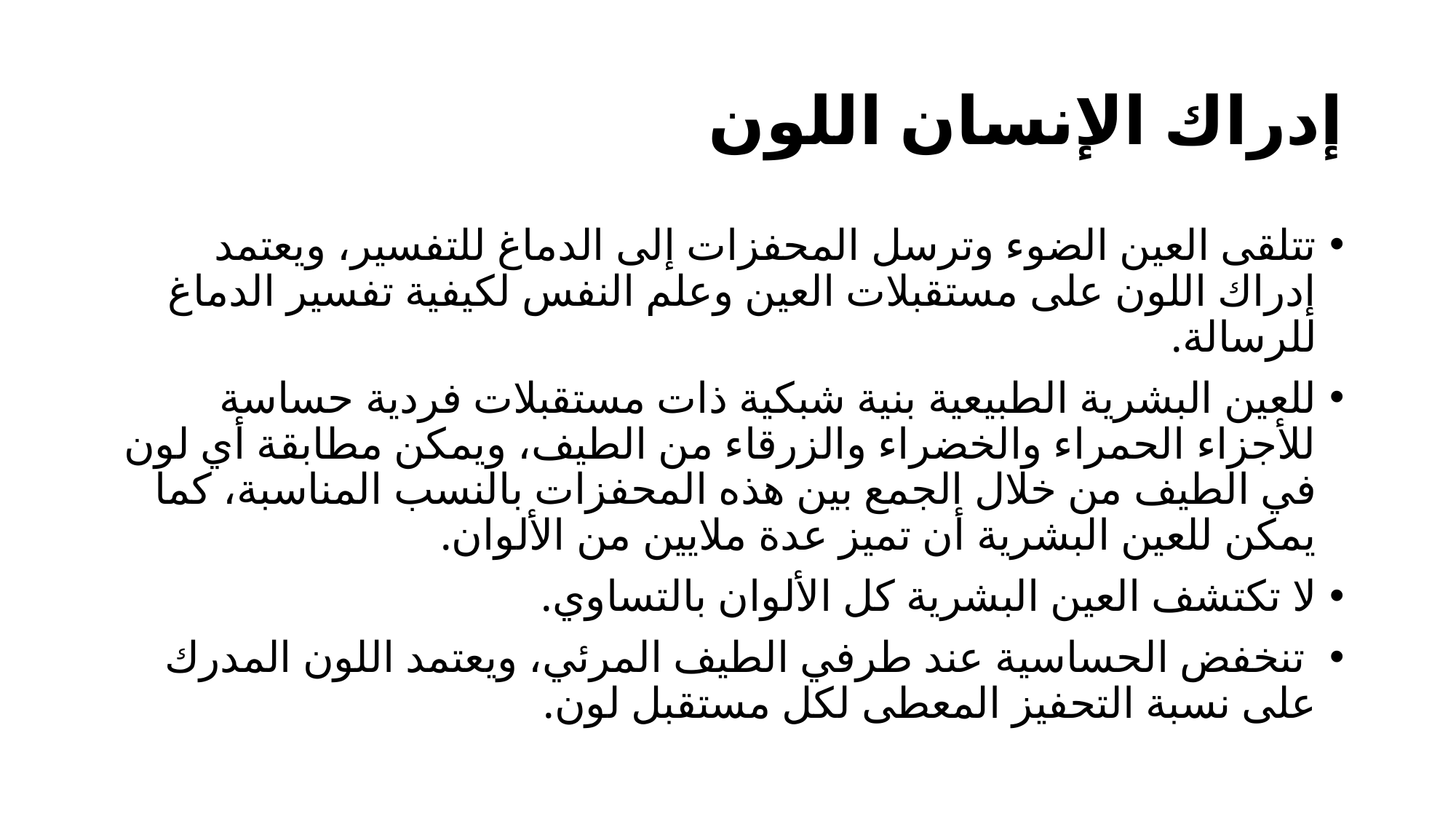

# إدراك الإنسان اللون
تتلقى العين الضوء وترسل المحفزات إلى الدماغ للتفسير، ويعتمد إدراك اللون على مستقبلات العين وعلم النفس لكيفية تفسير الدماغ للرسالة.
للعين البشرية الطبيعية بنية شبكية ذات مستقبلات فردية حساسة للأجزاء الحمراء والخضراء والزرقاء من الطيف، ويمكن مطابقة أي لون في الطيف من خلال الجمع بين هذه المحفزات بالنسب المناسبة، كما يمكن للعين البشرية أن تميز عدة ملايين من الألوان.
لا تكتشف العين البشرية كل الألوان بالتساوي.
 تنخفض الحساسية عند طرفي الطيف المرئي، ويعتمد اللون المدرك على نسبة التحفيز المعطى لكل مستقبل لون.